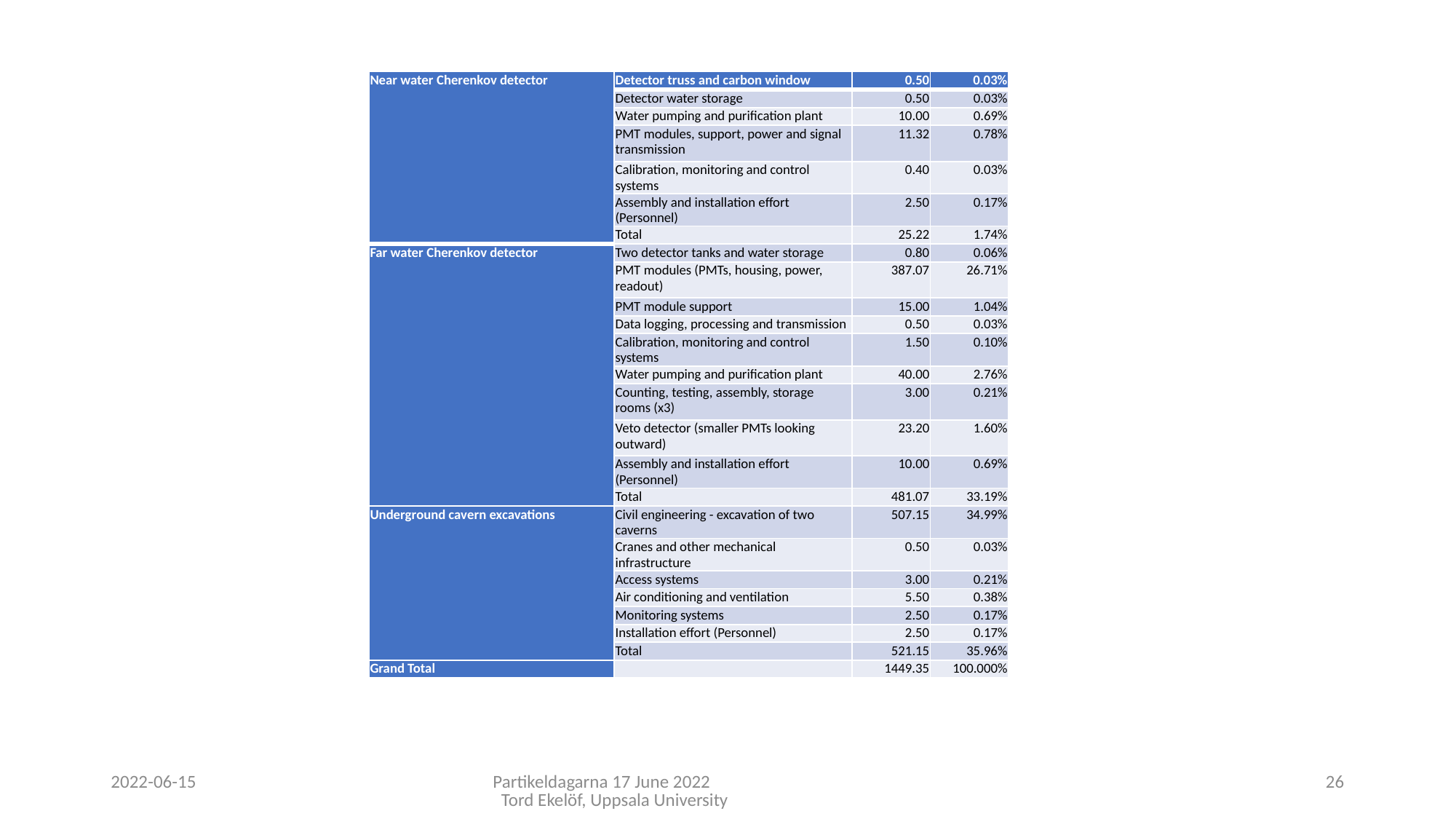

| Near water Cherenkov detector | Detector truss and carbon window | 0.50 | 0.03% |
| --- | --- | --- | --- |
|  | Detector water storage | 0.50 | 0.03% |
|  | Water pumping and purification plant | 10.00 | 0.69% |
|  | PMT modules, support, power and signal transmission | 11.32 | 0.78% |
|  | Calibration, monitoring and control systems | 0.40 | 0.03% |
|  | Assembly and installation effort (Personnel) | 2.50 | 0.17% |
|  | Total | 25.22 | 1.74% |
| Far water Cherenkov detector | Two detector tanks and water storage | 0.80 | 0.06% |
|  | PMT modules (PMTs, housing, power, readout) | 387.07 | 26.71% |
|  | PMT module support | 15.00 | 1.04% |
|  | Data logging, processing and transmission | 0.50 | 0.03% |
|  | Calibration, monitoring and control systems | 1.50 | 0.10% |
|  | Water pumping and purification plant | 40.00 | 2.76% |
|  | Counting, testing, assembly, storage rooms (x3) | 3.00 | 0.21% |
|  | Veto detector (smaller PMTs looking outward) | 23.20 | 1.60% |
|  | Assembly and installation effort (Personnel) | 10.00 | 0.69% |
|  | Total | 481.07 | 33.19% |
| Underground cavern excavations | Civil engineering - excavation of two caverns | 507.15 | 34.99% |
|  | Cranes and other mechanical infrastructure | 0.50 | 0.03% |
|  | Access systems | 3.00 | 0.21% |
|  | Air conditioning and ventilation | 5.50 | 0.38% |
|  | Monitoring systems | 2.50 | 0.17% |
|  | Installation effort (Personnel) | 2.50 | 0.17% |
|  | Total | 521.15 | 35.96% |
| Grand Total |  | 1449.35 | 100.000% |
2022-06-15
Partikeldagarna 17 June 2022                                                              Tord Ekelöf, Uppsala University
26